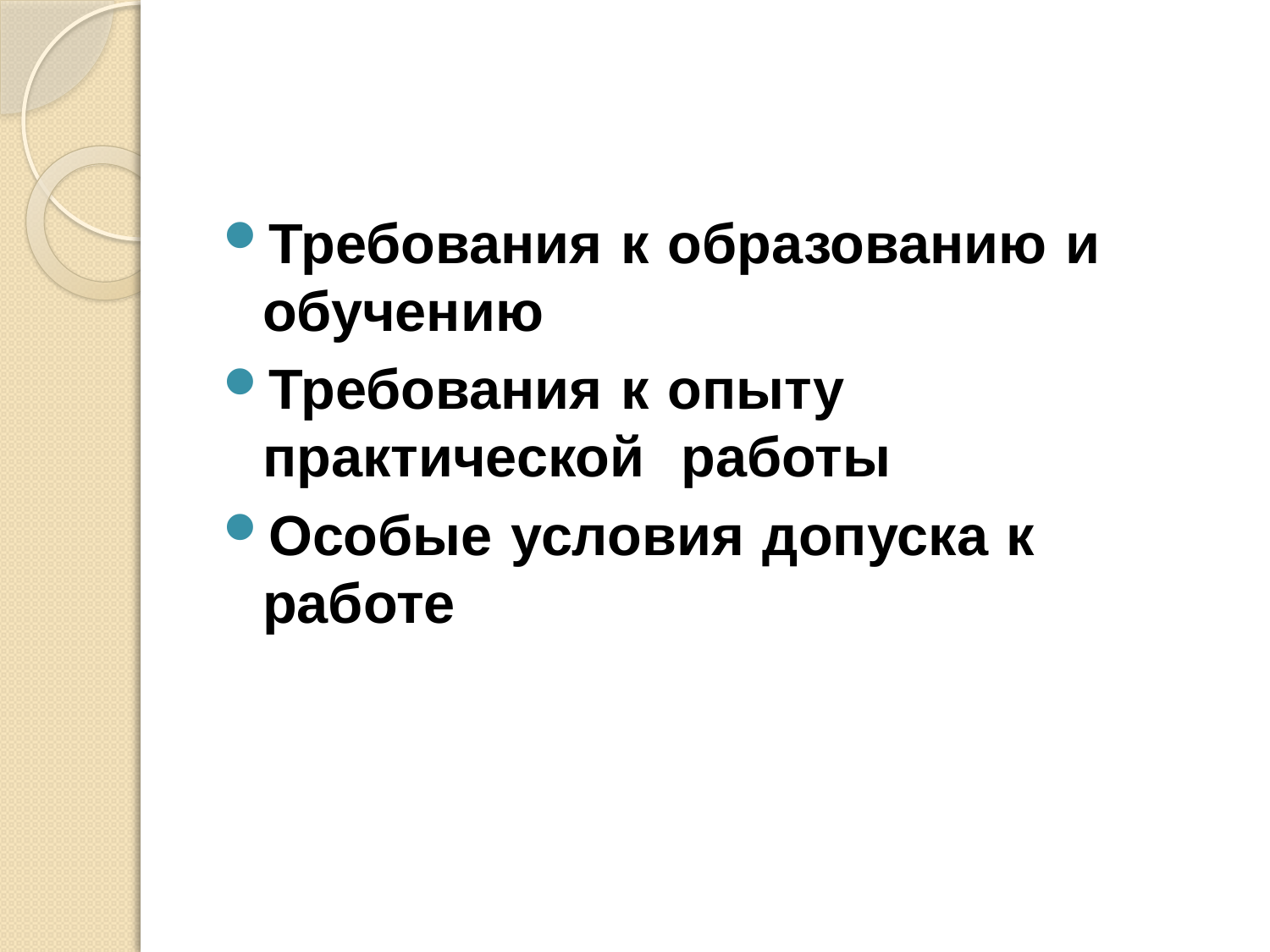

#
Требования к образованию и обучению
Требования к опыту практической  работы
Особые условия допуска к работе